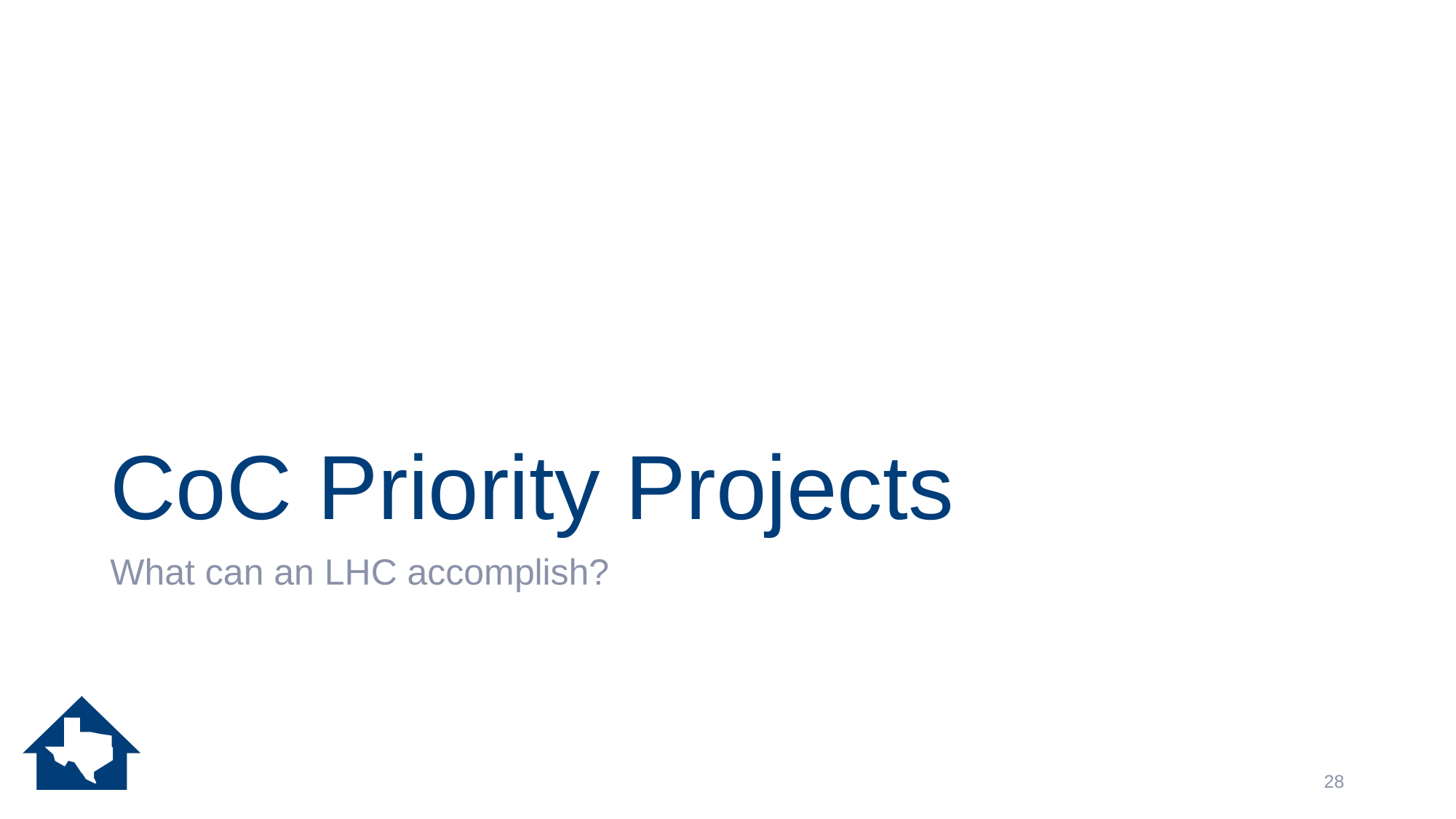

# CoC Priority Projects
What can an LHC accomplish?
28